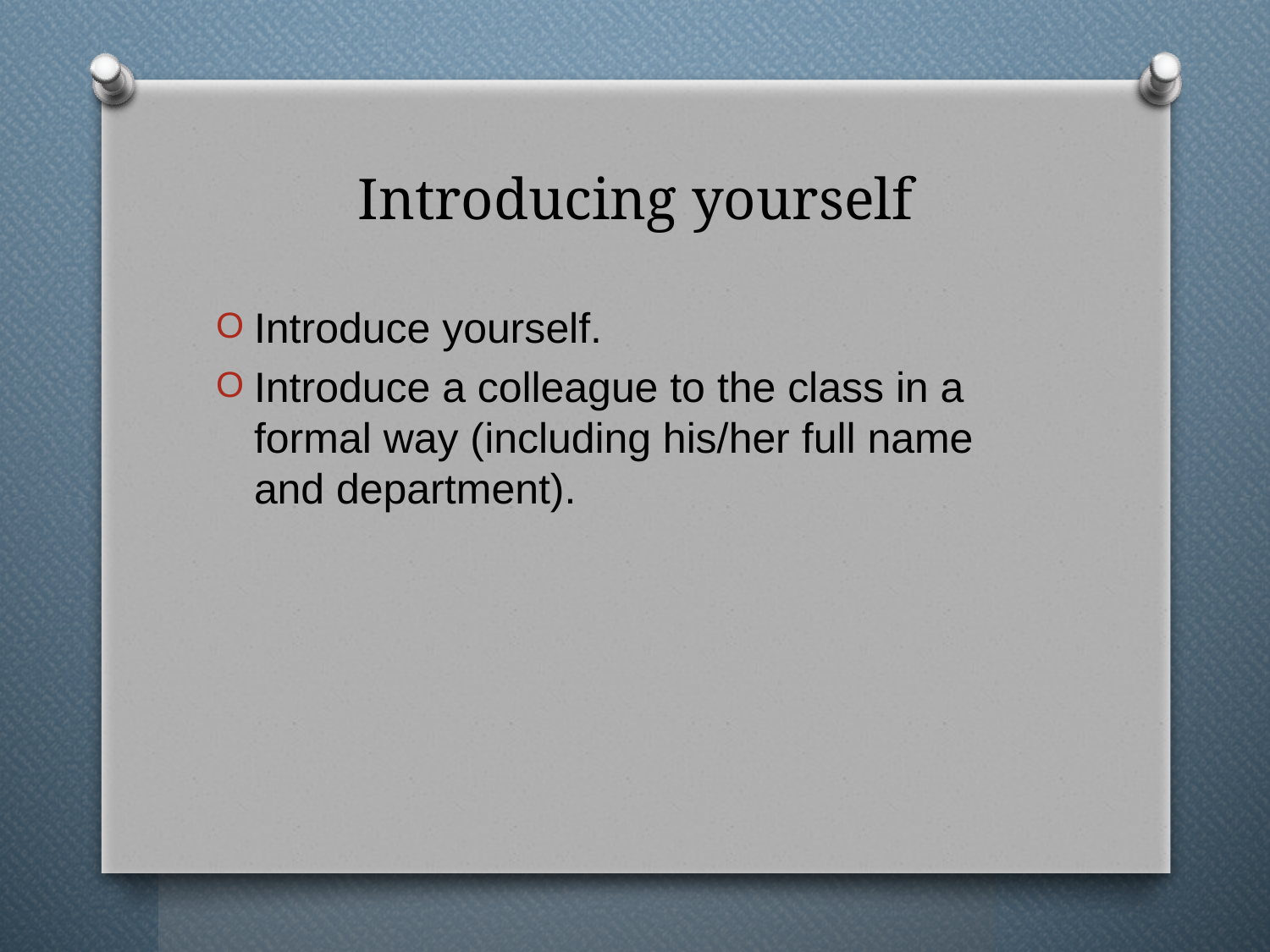

# Introducing yourself
Introduce yourself.
Introduce a colleague to the class in a formal way (including his/her full name and department).